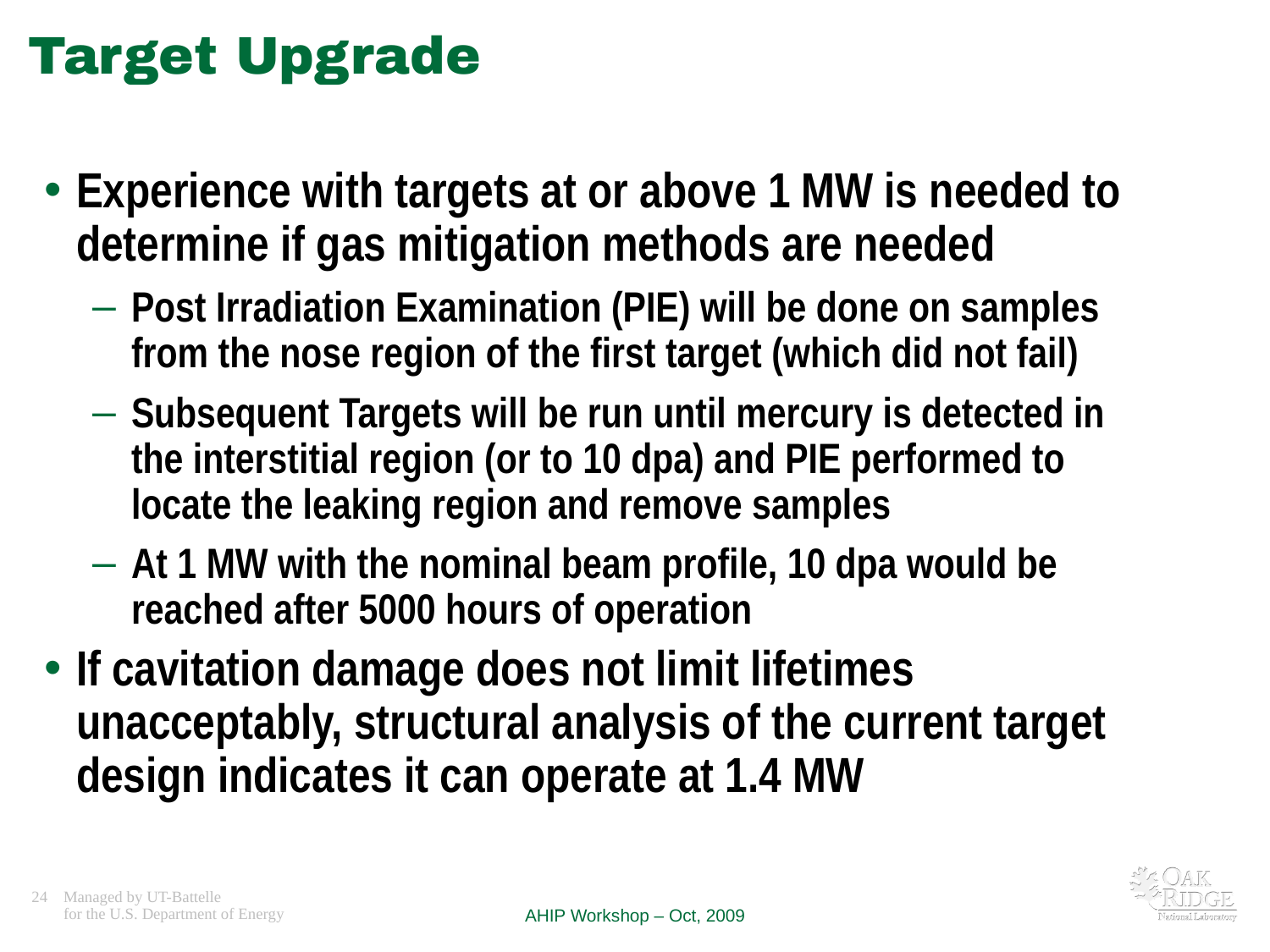

# Target Upgrade
Experience with targets at or above 1 MW is needed to determine if gas mitigation methods are needed
Post Irradiation Examination (PIE) will be done on samples from the nose region of the first target (which did not fail)
Subsequent Targets will be run until mercury is detected in the interstitial region (or to 10 dpa) and PIE performed to locate the leaking region and remove samples
At 1 MW with the nominal beam profile, 10 dpa would be reached after 5000 hours of operation
If cavitation damage does not limit lifetimes unacceptably, structural analysis of the current target design indicates it can operate at 1.4 MW